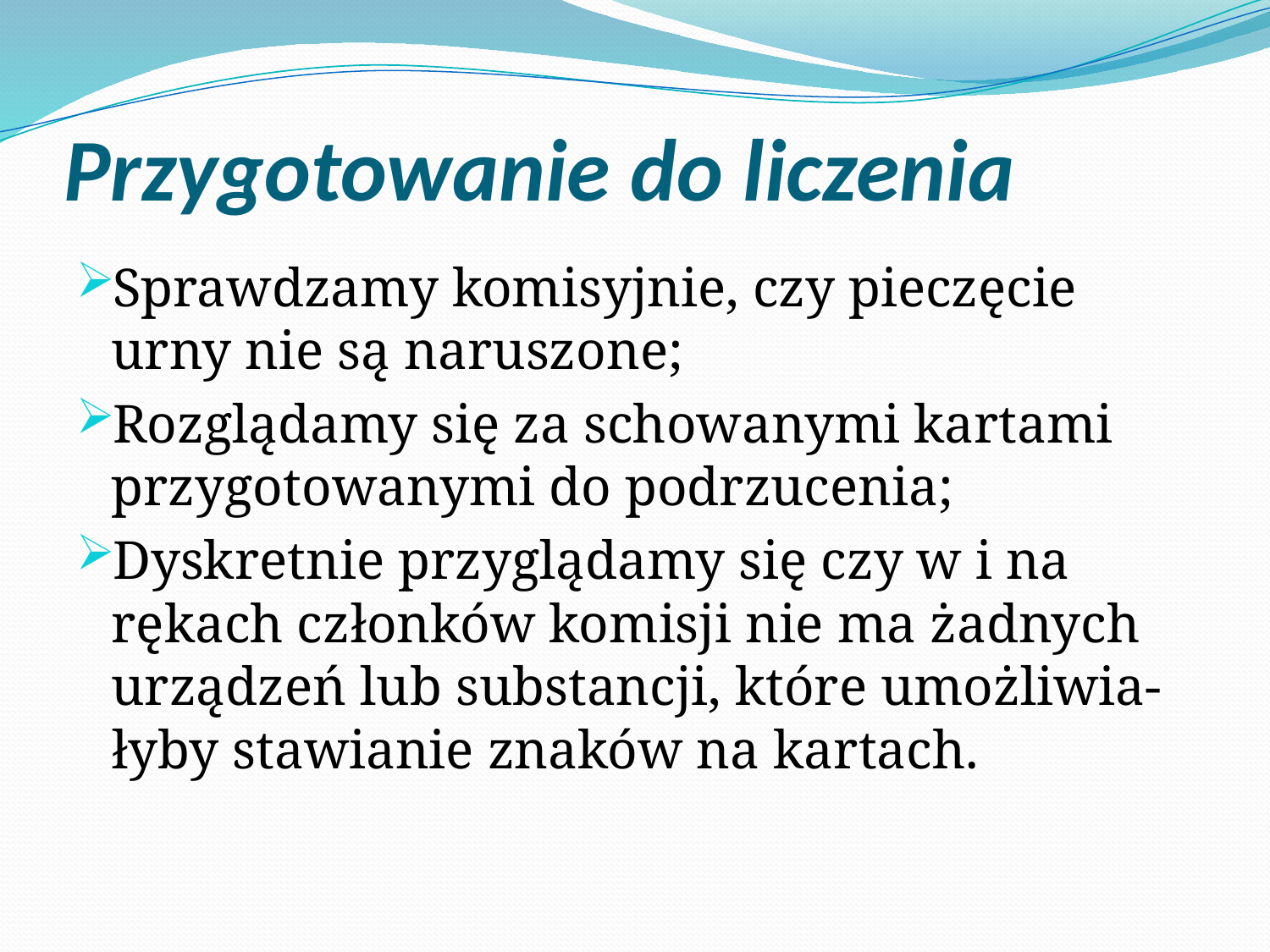

# Przygotowanie do liczenia
Sprawdzamy komisyjnie, czy pieczęcie urny nie są naruszone;
Rozglądamy się za schowanymi kartami przygotowanymi do podrzucenia;
Dyskretnie przyglądamy się czy w i na rękach członków komisji nie ma żadnych urządzeń lub substancji, które umożliwia-łyby stawianie znaków na kartach.